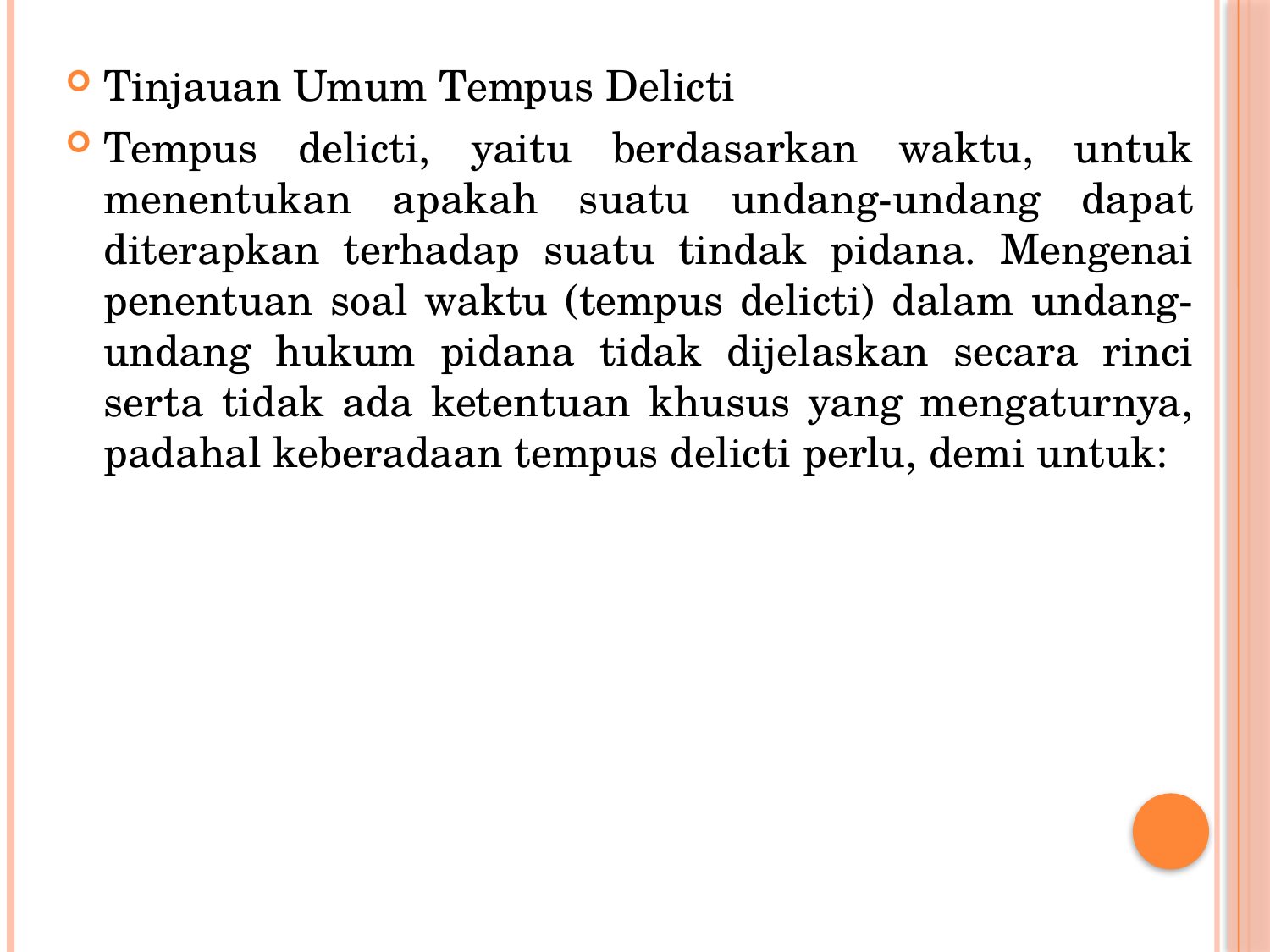

Tinjauan Umum Tempus Delicti
Tempus delicti, yaitu berdasarkan waktu, untuk menentukan apakah suatu undang-undang dapat diterapkan terhadap suatu tindak pidana. Mengenai penentuan soal waktu (tempus delicti) dalam undang-undang hukum pidana tidak dijelaskan secara rinci serta tidak ada ketentuan khusus yang mengaturnya, padahal keberadaan tempus delicti perlu, demi untuk: